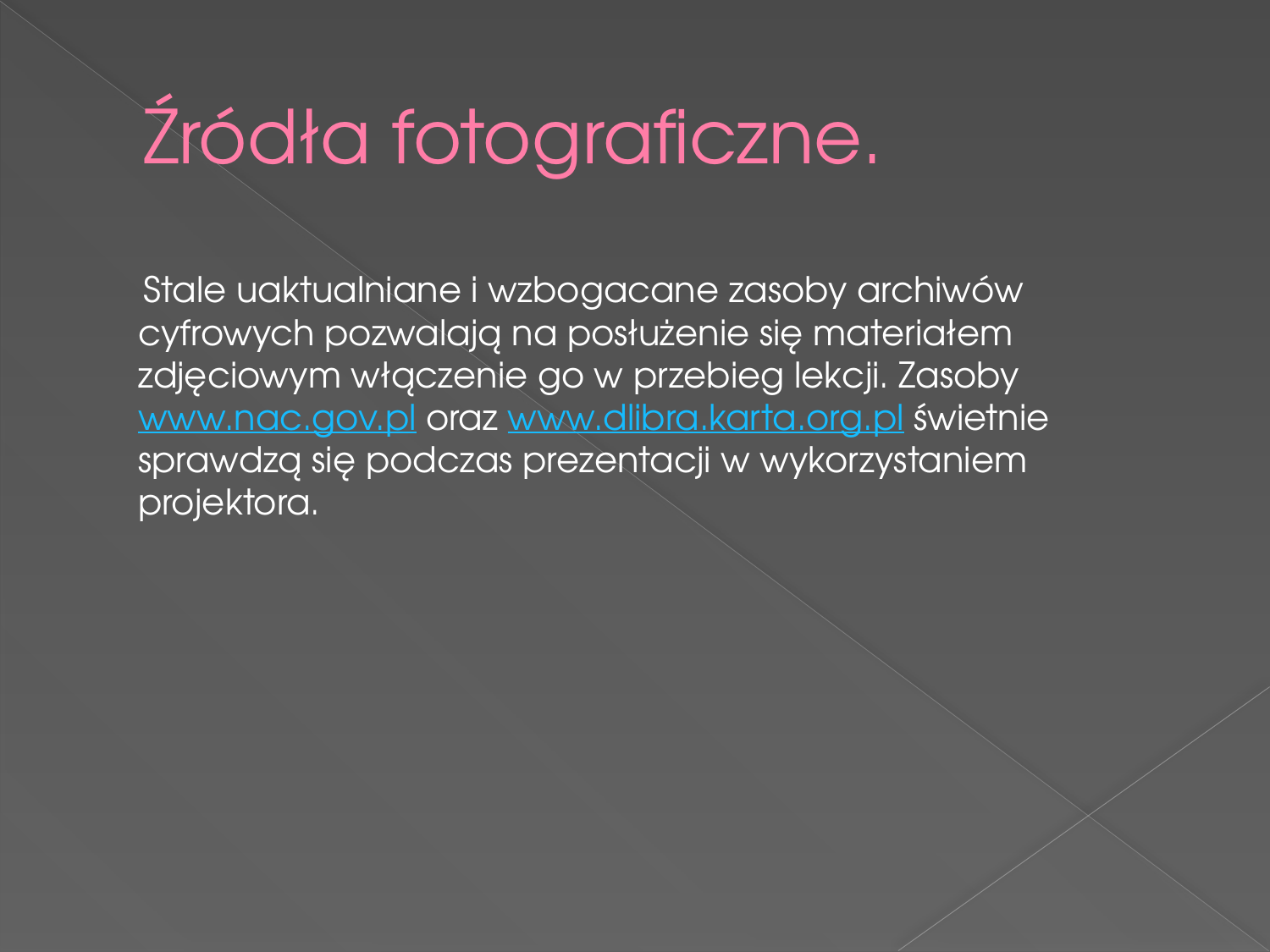

# Źródła fotograficzne.
      Stale uaktualniane i wzbogacane zasoby archiwów cyfrowych pozwalają na posłużenie się materiałem zdjęciowym włączenie go w przebieg lekcji. Zasoby www.nac.gov.pl oraz www.dlibra.karta.org.pl świetnie sprawdzą się podczas prezentacji w wykorzystaniem projektora.